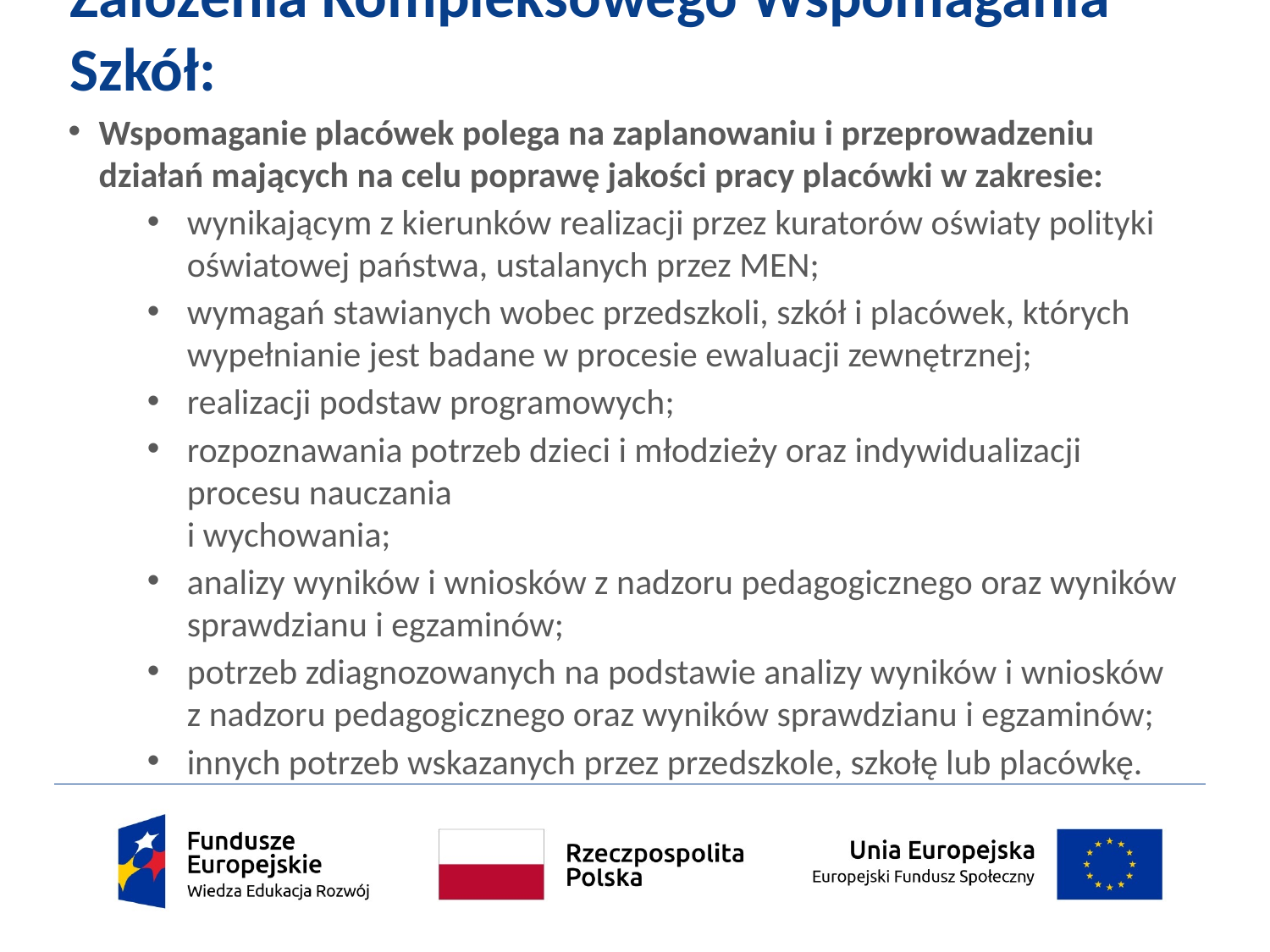

# Założenia Kompleksowego Wspomagania Szkół:
Wspomaganie placówek polega na zaplanowaniu i przeprowadzeniu działań mających na celu poprawę jakości pracy placówki w zakresie:
wynikającym z kierunków realizacji przez kuratorów oświaty polityki oświatowej państwa, ustalanych przez MEN;
wymagań stawianych wobec przedszkoli, szkół i placówek, których wypełnianie jest badane w procesie ewaluacji zewnętrznej;
realizacji podstaw programowych;
rozpoznawania potrzeb dzieci i młodzieży oraz indywidualizacji procesu nauczania
i wychowania;
analizy wyników i wniosków z nadzoru pedagogicznego oraz wyników sprawdzianu i egzaminów;
potrzeb zdiagnozowanych na podstawie analizy wyników i wniosków
z nadzoru pedagogicznego oraz wyników sprawdzianu i egzaminów;
innych potrzeb wskazanych przez przedszkole, szkołę lub placówkę.